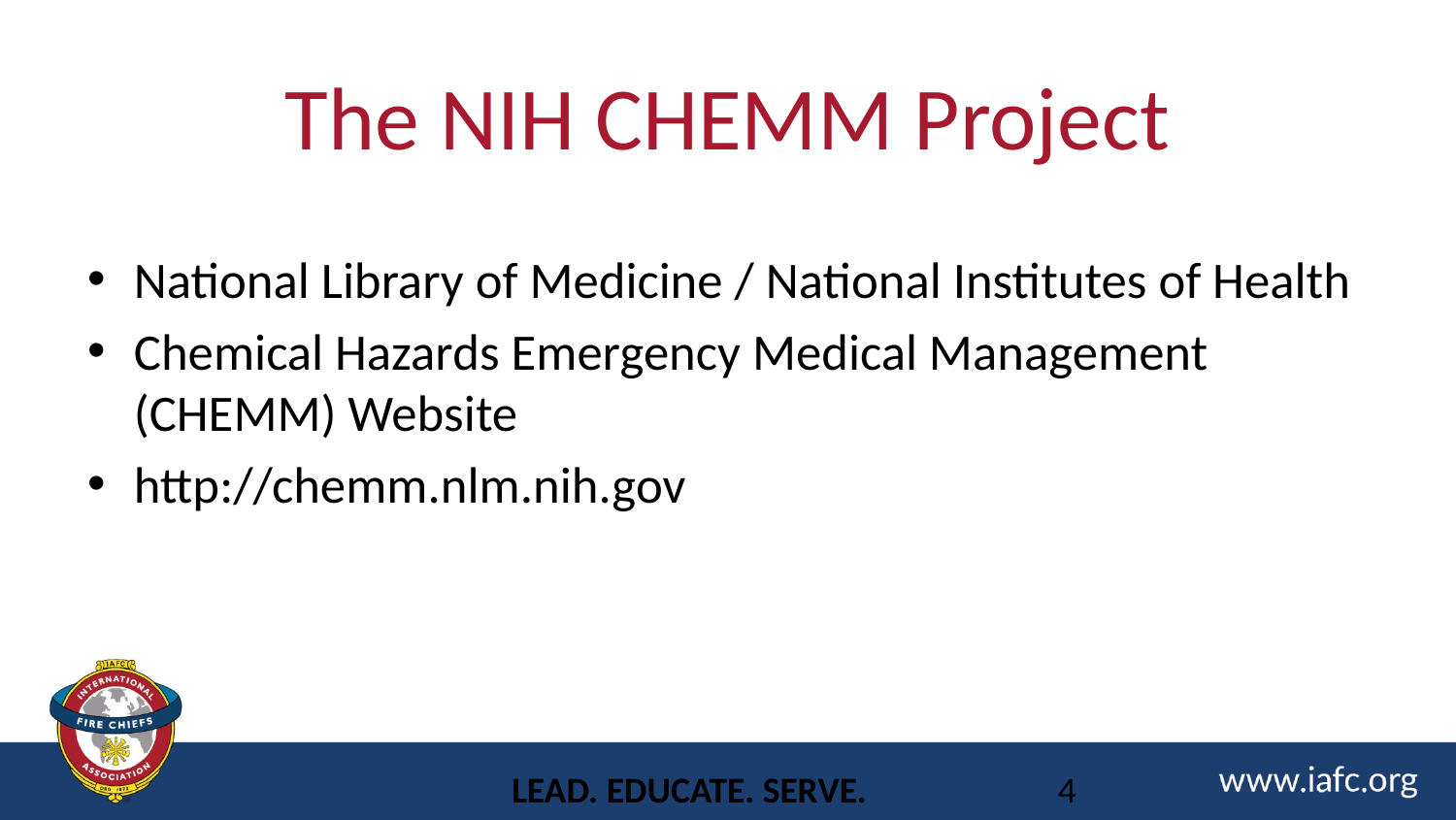

# The NIH CHEMM Project
National Library of Medicine / National Institutes of Health
Chemical Hazards Emergency Medical Management (CHEMM) Website
http://chemm.nlm.nih.gov
LEAD. EDUCATE. SERVE.
4